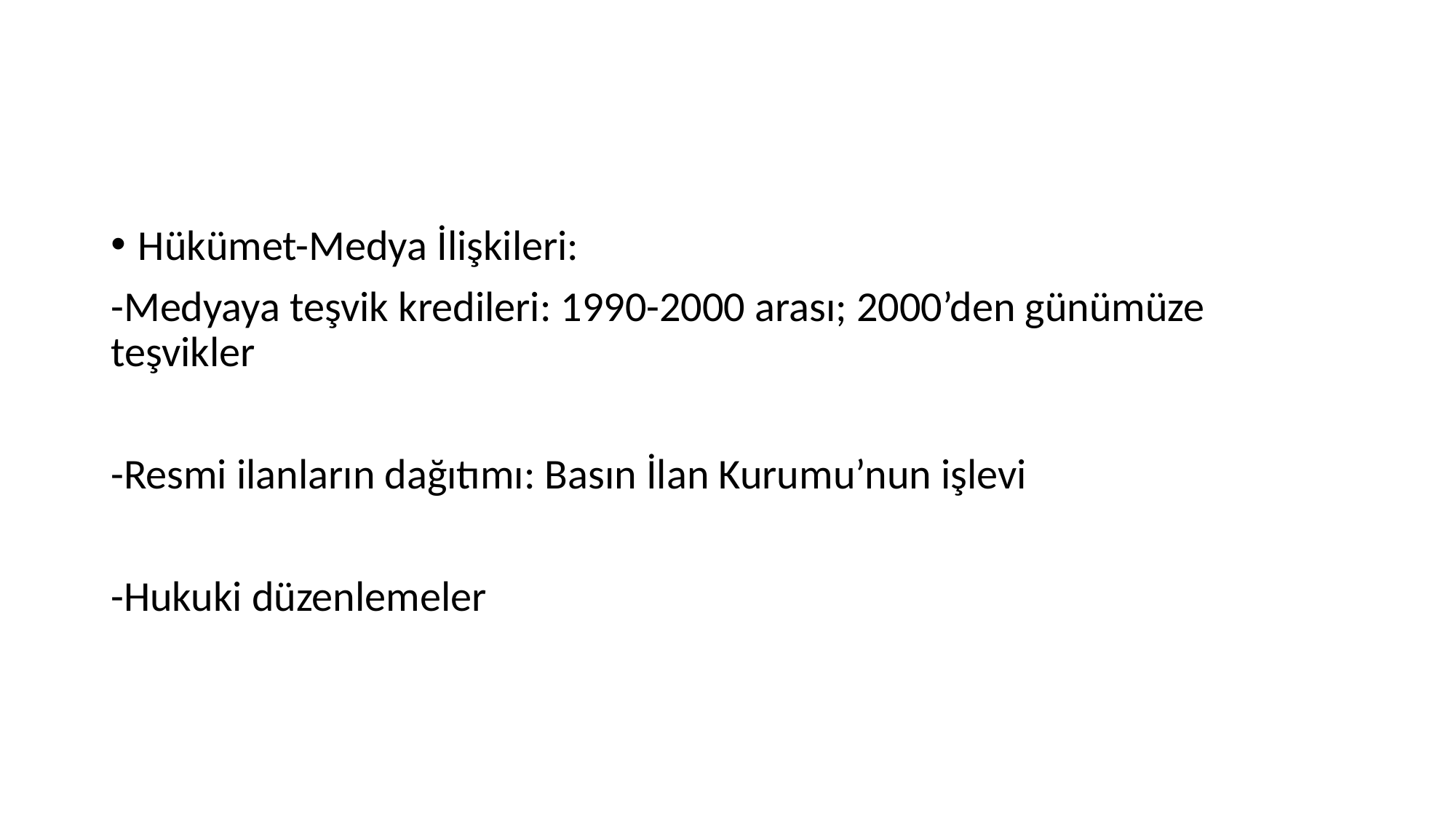

#
Hükümet-Medya İlişkileri:
-Medyaya teşvik kredileri: 1990-2000 arası; 2000’den günümüze teşvikler

-Resmi ilanların dağıtımı: Basın İlan Kurumu’nun işlevi

-Hukuki düzenlemeler